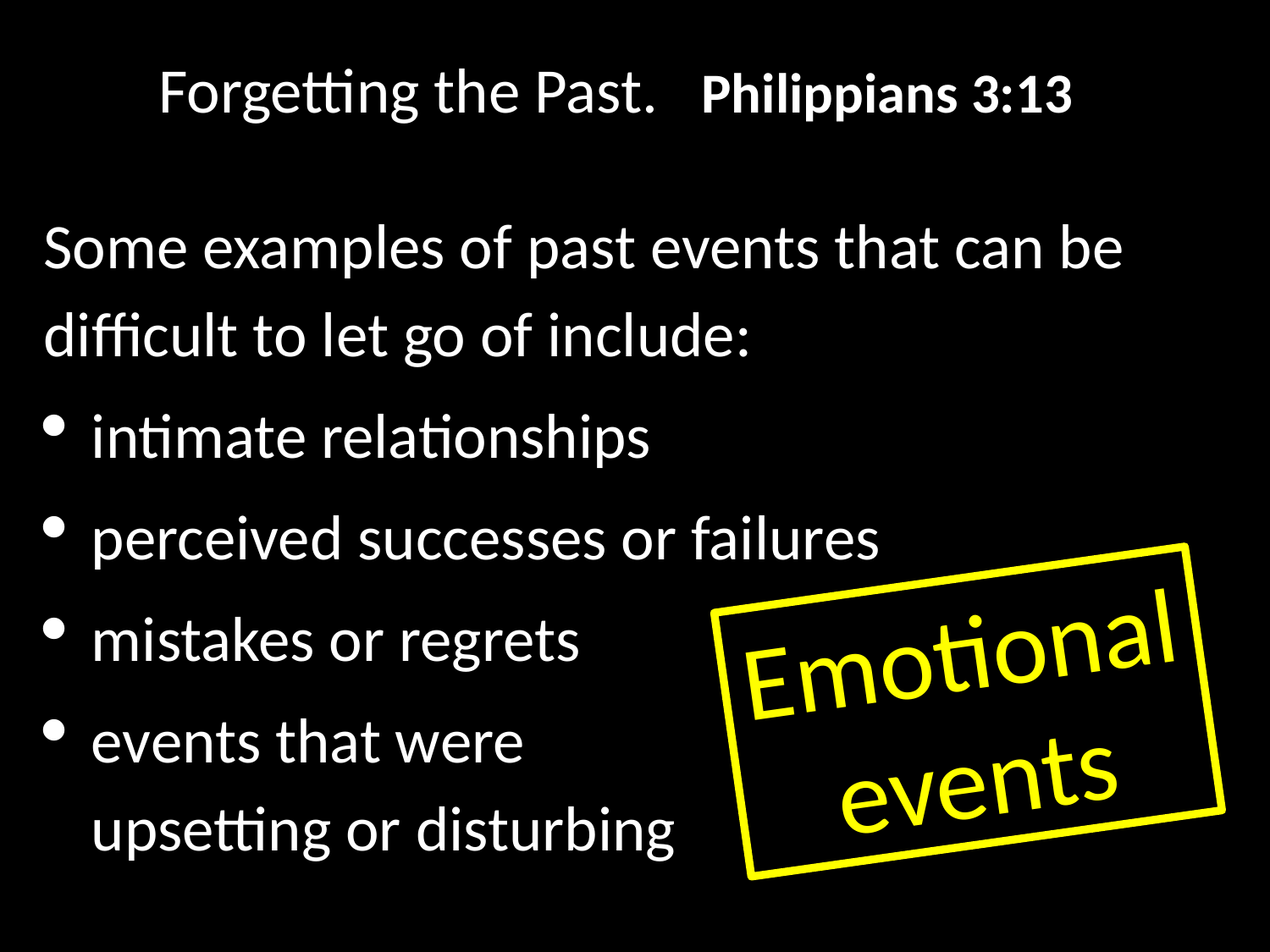

Forgetting the Past.   Philippians 3:13
Some examples of past events that can be difficult to let go of include:
intimate relationships
perceived successes or failures
mistakes or regrets
events that were                                 upsetting or disturbing
Emotional
events